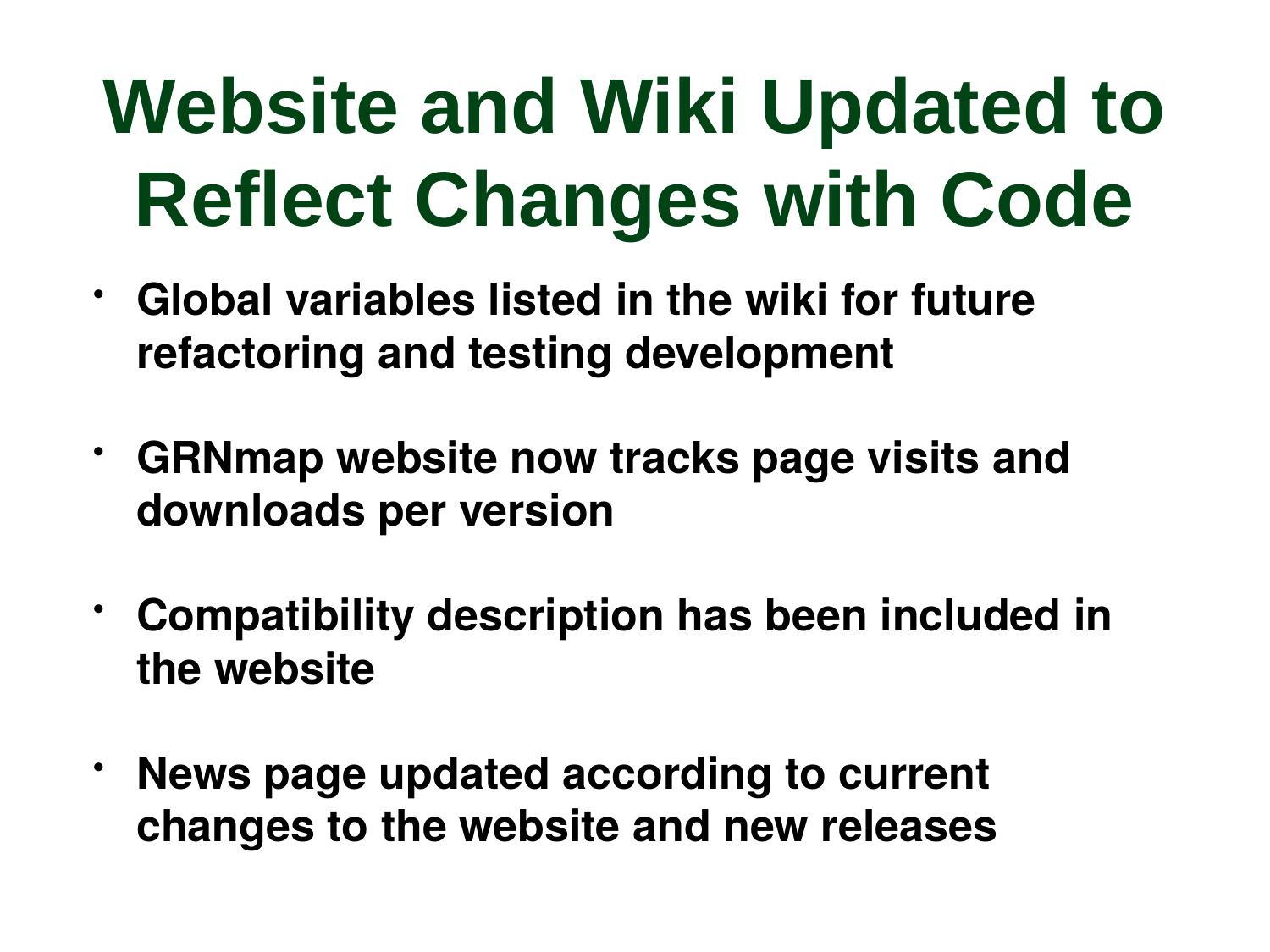

# Website and Wiki Updated to Reflect Changes with Code
Global variables listed in the wiki for future refactoring and testing development
GRNmap website now tracks page visits and downloads per version
Compatibility description has been included in the website
News page updated according to current changes to the website and new releases